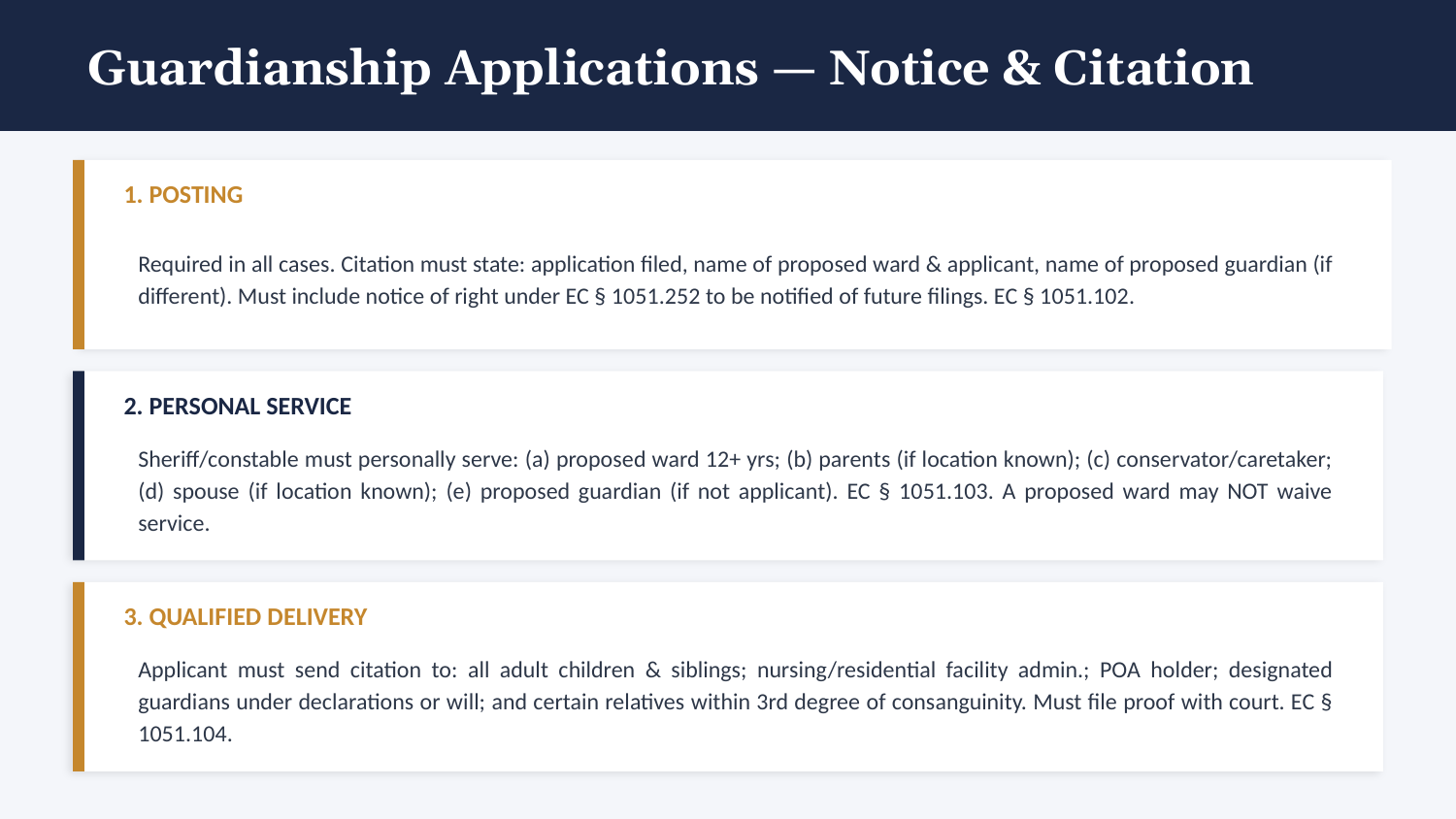

Guardianship Applications — Notice & Citation

1. POSTING
Required in all cases. Citation must state: application filed, name of proposed ward & applicant, name of proposed guardian (if different). Must include notice of right under EC § 1051.252 to be notified of future filings. EC § 1051.102.

2. PERSONAL SERVICE
Sheriff/constable must personally serve: (a) proposed ward 12+ yrs; (b) parents (if location known); (c) conservator/caretaker; (d) spouse (if location known); (e) proposed guardian (if not applicant). EC § 1051.103. A proposed ward may NOT waive service.

3. QUALIFIED DELIVERY
Applicant must send citation to: all adult children & siblings; nursing/residential facility admin.; POA holder; designated guardians under declarations or will; and certain relatives within 3rd degree of consanguinity. Must file proof with court. EC § 1051.104.